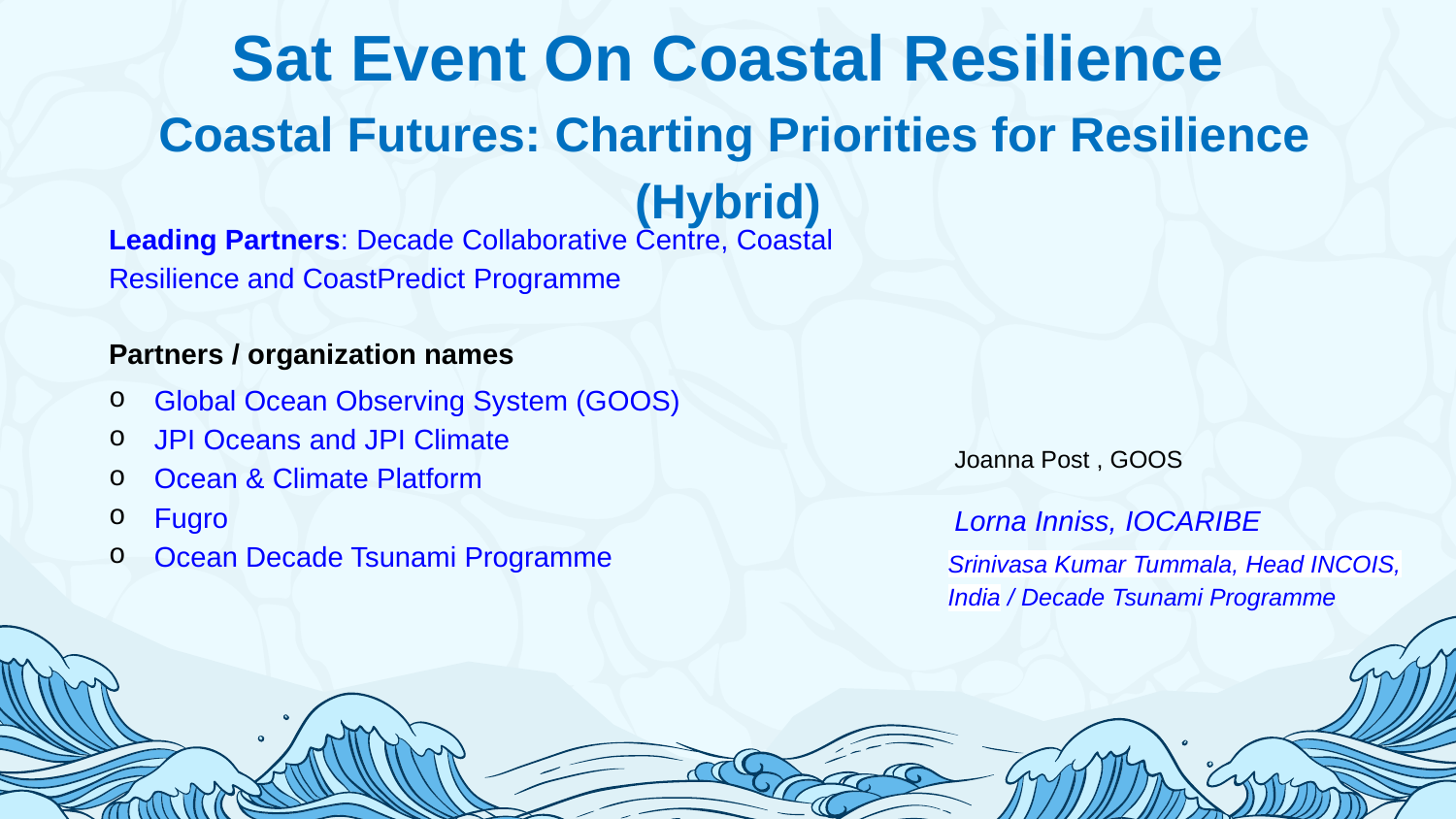

# Sat Event On Coastal Resilience Coastal Futures: Charting Priorities for Resilience (Hybrid)
Leading Partners: Decade Collaborative Centre, Coastal Resilience and CoastPredict Programme
Partners / organization names
Global Ocean Observing System (GOOS)
JPI Oceans and JPI Climate
Ocean & Climate Platform
Fugro
Ocean Decade Tsunami Programme

Joanna Post , GOOS
Lorna Inniss, IOCARIBE
Srinivasa Kumar Tummala, Head INCOIS, India / Decade Tsunami Programme